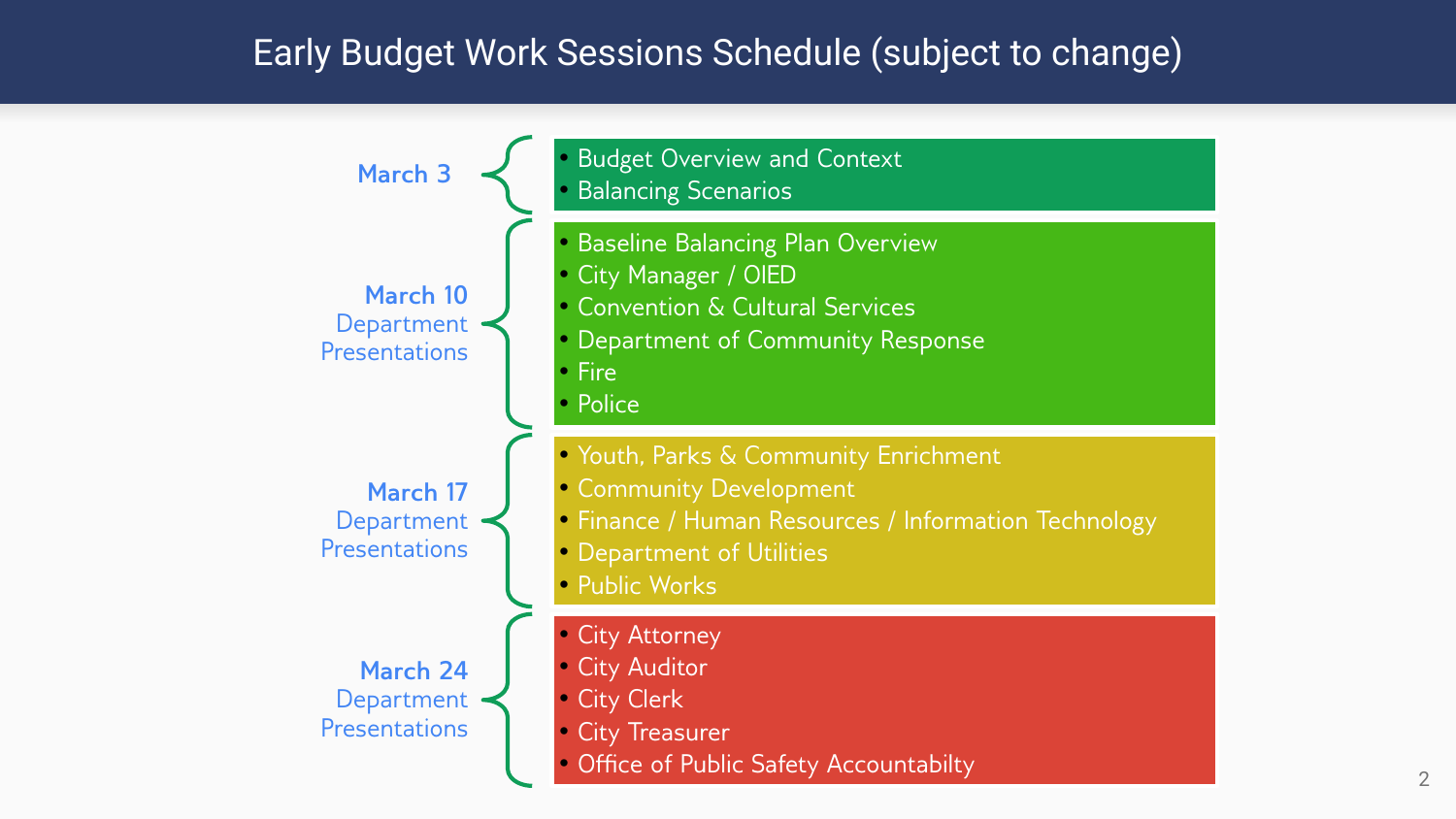

# Early Budget Work Sessions Schedule (subject to change)
March 3
Budget Overview and Context
Balancing Scenarios
March 10 Department Presentations
Baseline Balancing Plan Overview
City Manager / OIED
Convention & Cultural Services
Department of Community Response
Fire
Police
March 17 Department Presentations
Youth, Parks & Community Enrichment
Community Development
Finance / Human Resources / Information Technology
Department of Utilities
Public Works
March 24 Department Presentations
City Attorney
City Auditor
City Clerk
City Treasurer
Office of Public Safety Accountabilty
2